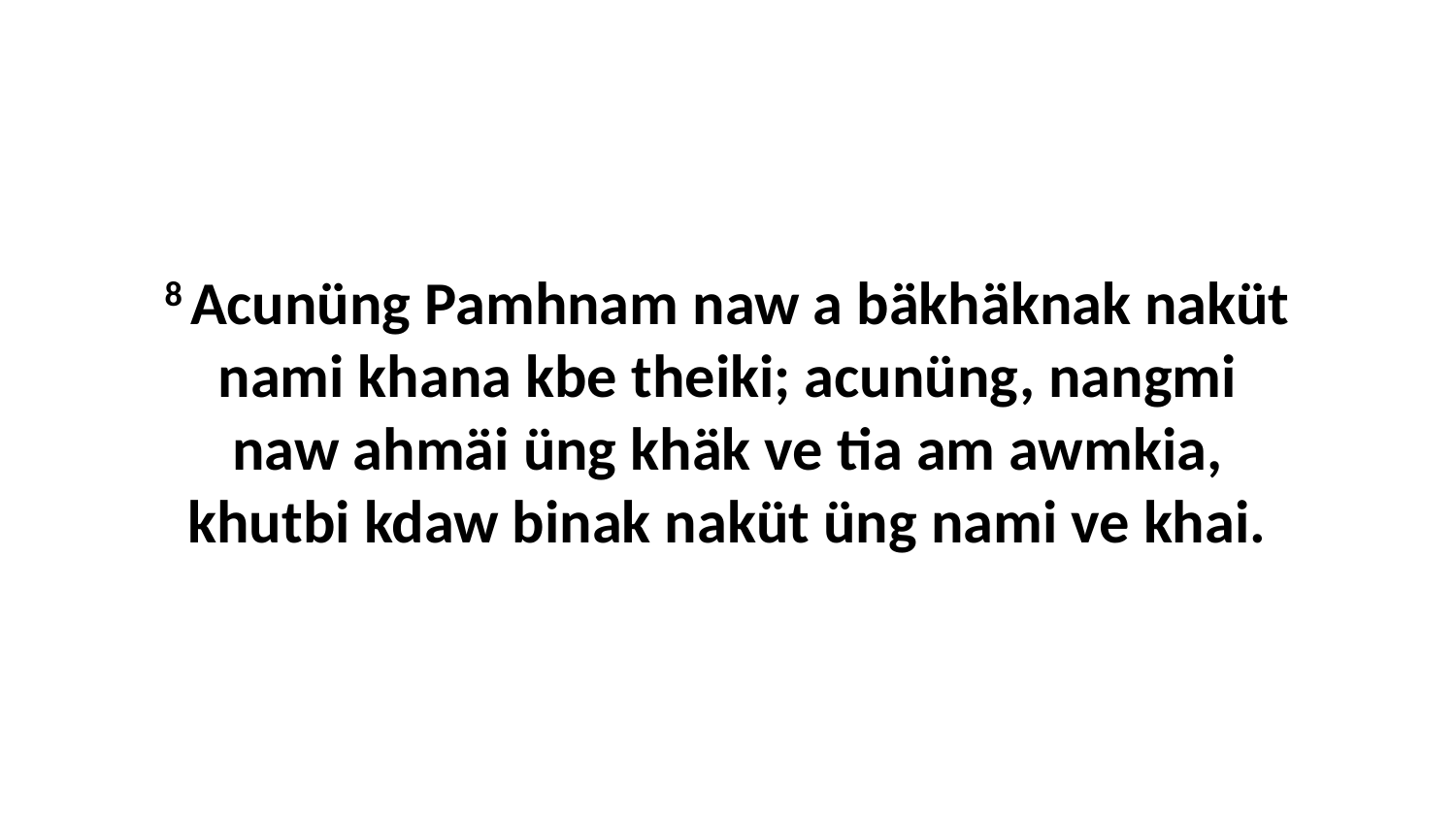

8 Acunüng Pamhnam naw a bäkhäknak naküt nami khana kbe theiki; acunüng, nangmi naw ahmäi üng khäk ve tia am awmkia, khutbi kdaw binak naküt üng nami ve khai.